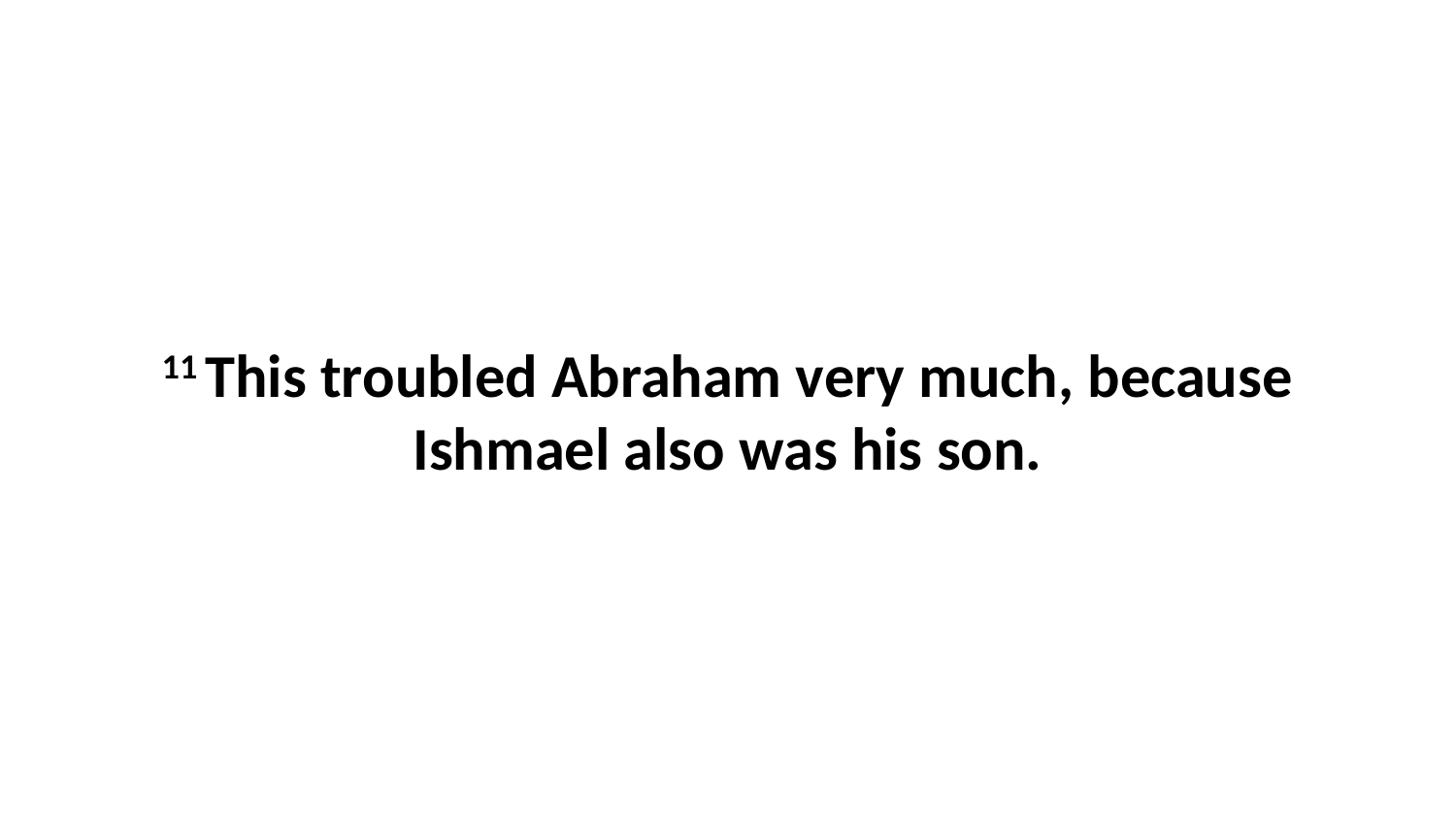

11 This troubled Abraham very much, because Ishmael also was his son.